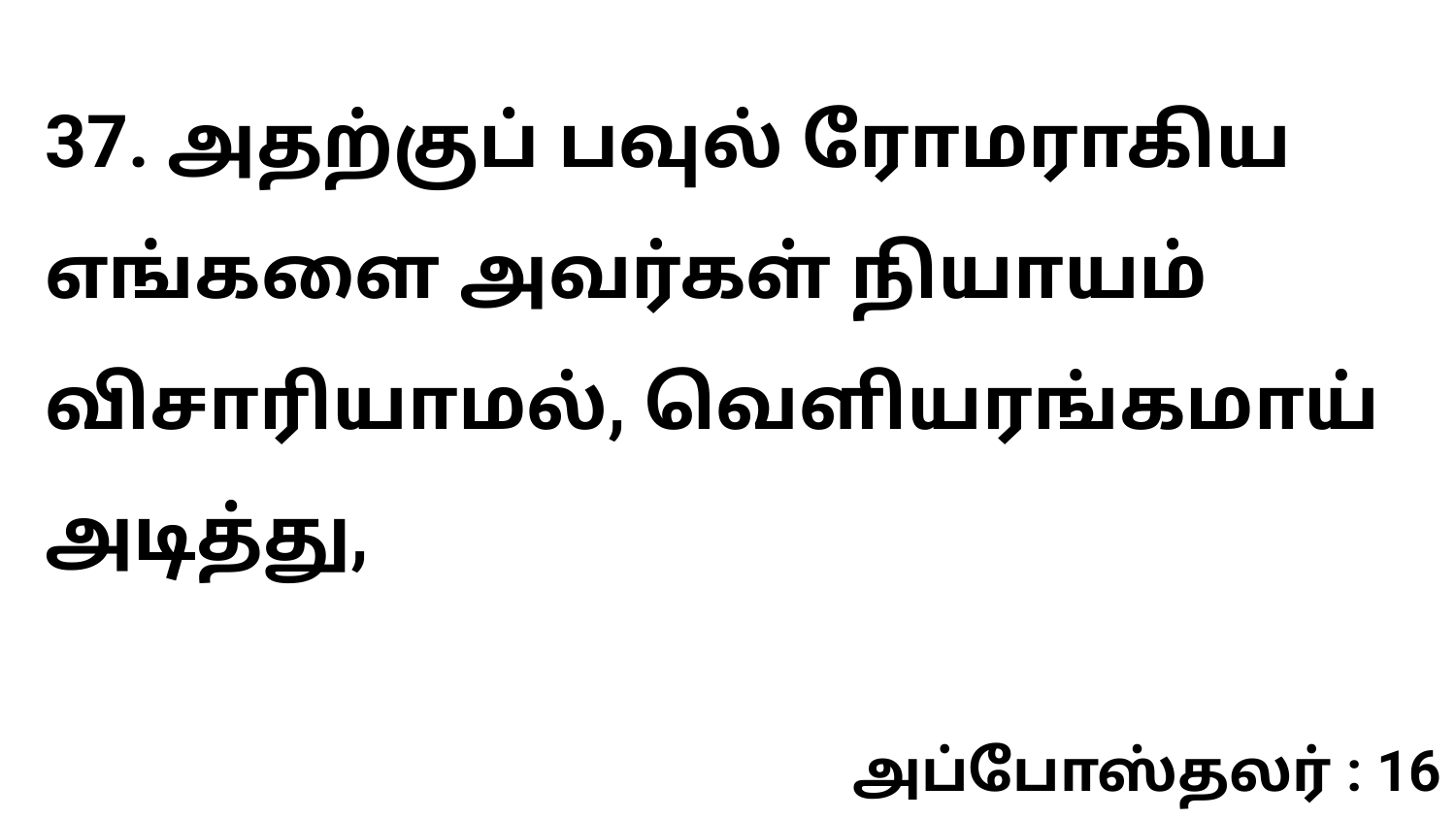

37. அதற்குப் பவுல் ரோமராகிய எங்களை அவர்கள் நியாயம் விசாரியாமல், வெளியரங்கமாய் அடித்து,
அப்போஸ்தலர் : 16